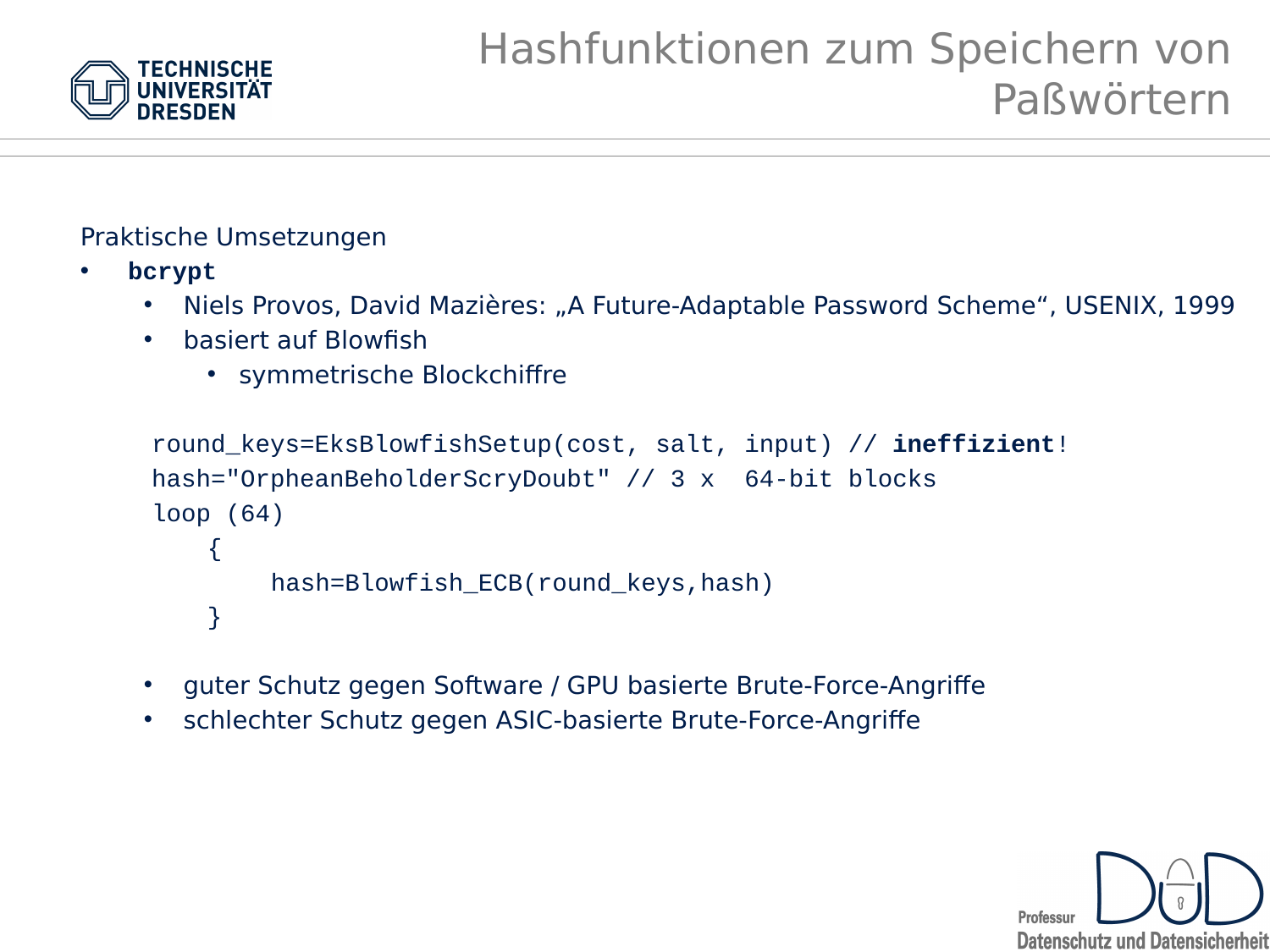

# Hashfunktionen zum Speichern von Paßwörtern
Praktische Umsetzungen
bcrypt
Niels Provos, David Mazières: „A Future-Adaptable Password Scheme“, USENIX, 1999
basiert auf Blowfish
symmetrische Blockchiffre

round_keys=EksBlowfishSetup(cost, salt, input) // ineffizient!
hash="OrpheanBeholderScryDoubt" // 3 x  64-bit blocks
loop (64)
{
hash=Blowfish_ECB(round_keys,hash)
}

guter Schutz gegen Software / GPU basierte Brute-Force-Angriffe
schlechter Schutz gegen ASIC-basierte Brute-Force-Angriffe